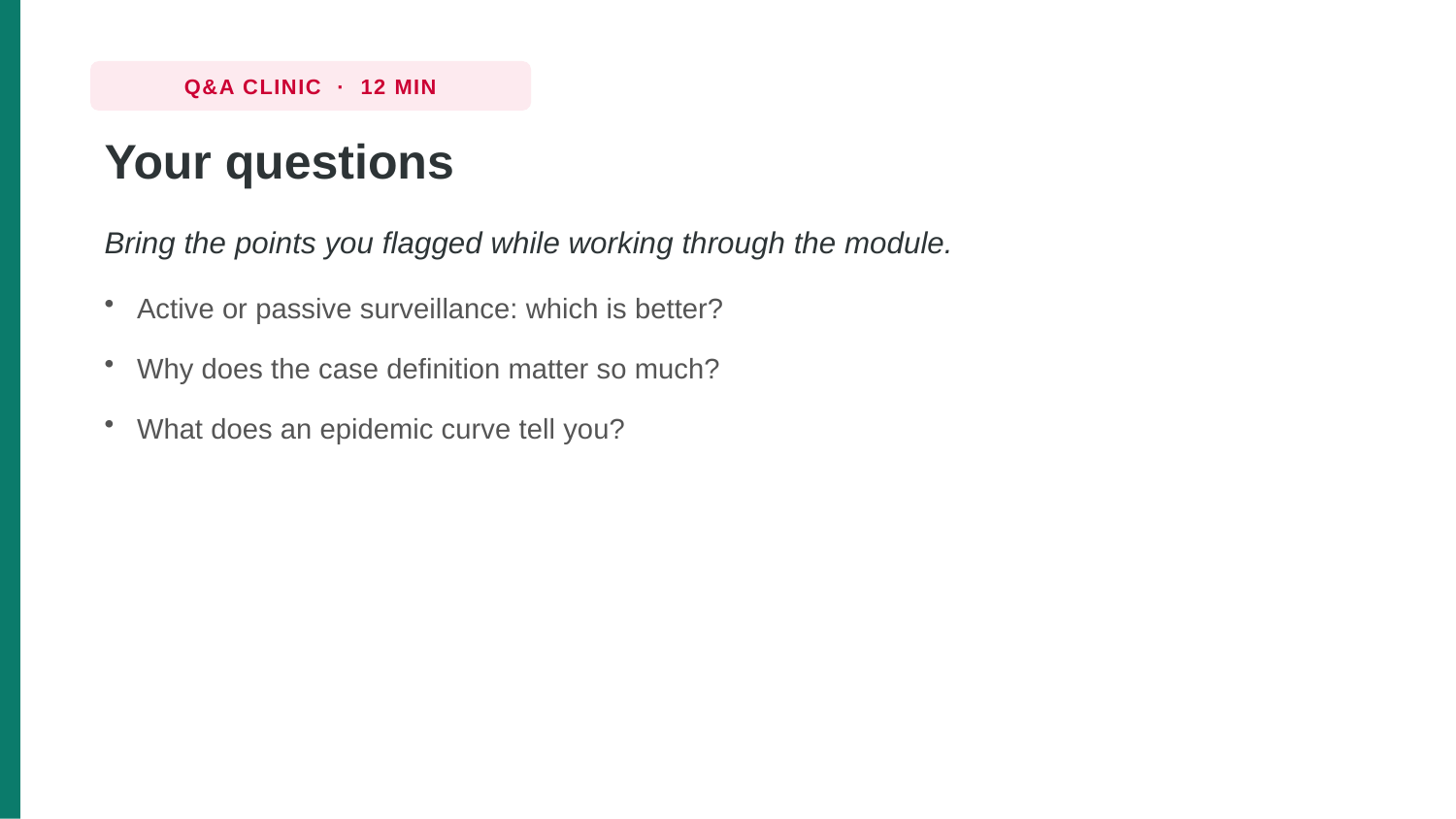

Q&A CLINIC  ·  12 MIN
Your questions
Bring the points you flagged while working through the module.
Active or passive surveillance: which is better?
Why does the case definition matter so much?
What does an epidemic curve tell you?